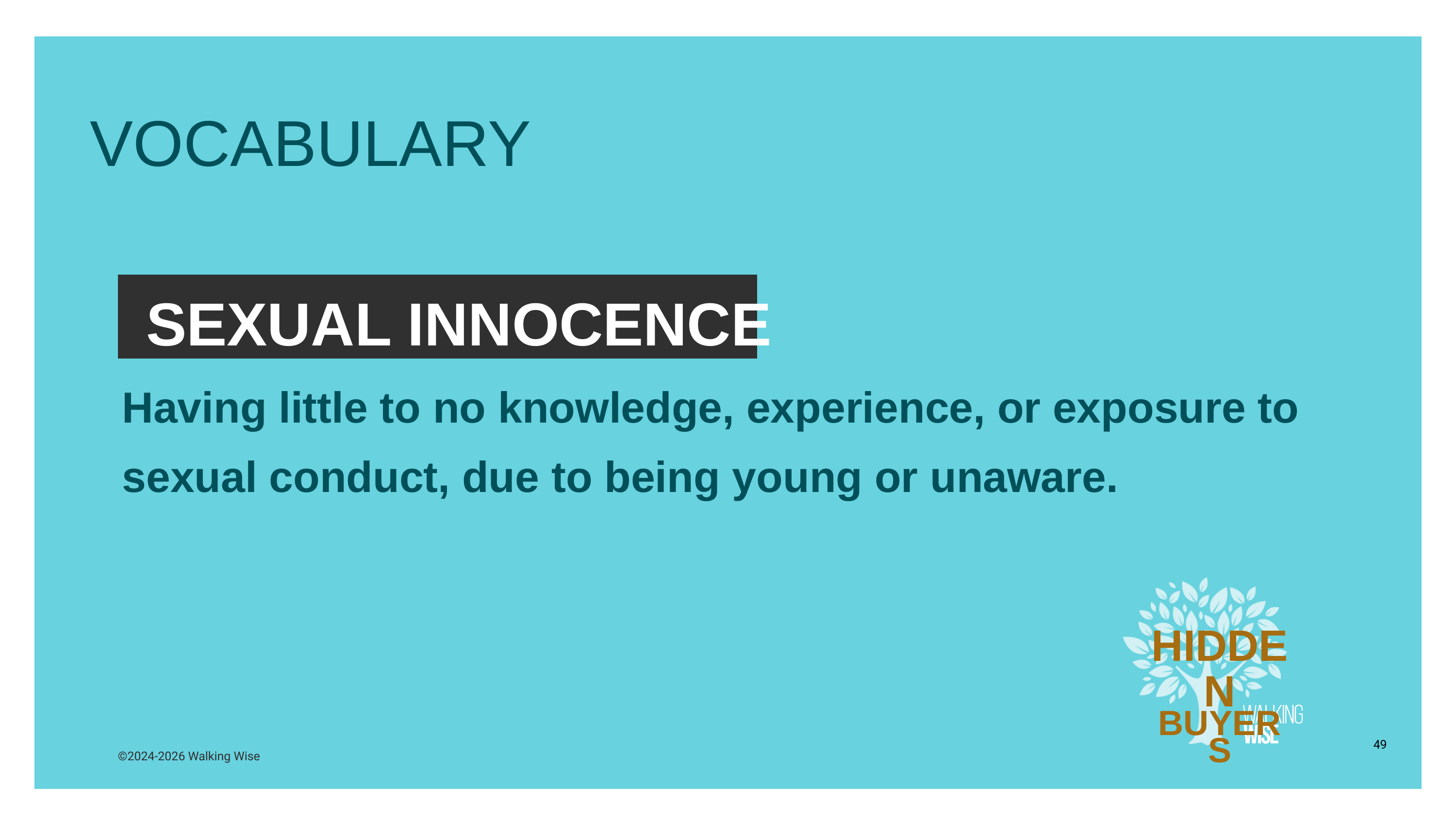

EDUCATON GUIDE
VOCABULARY
SEXUAL INNOCENCE

Having little to no knowledge, experience, or exposure to sexual conduct, due to being young or unaware.

HIDDEN
BUYERS

49
©2024-2026 Walking Wise
3